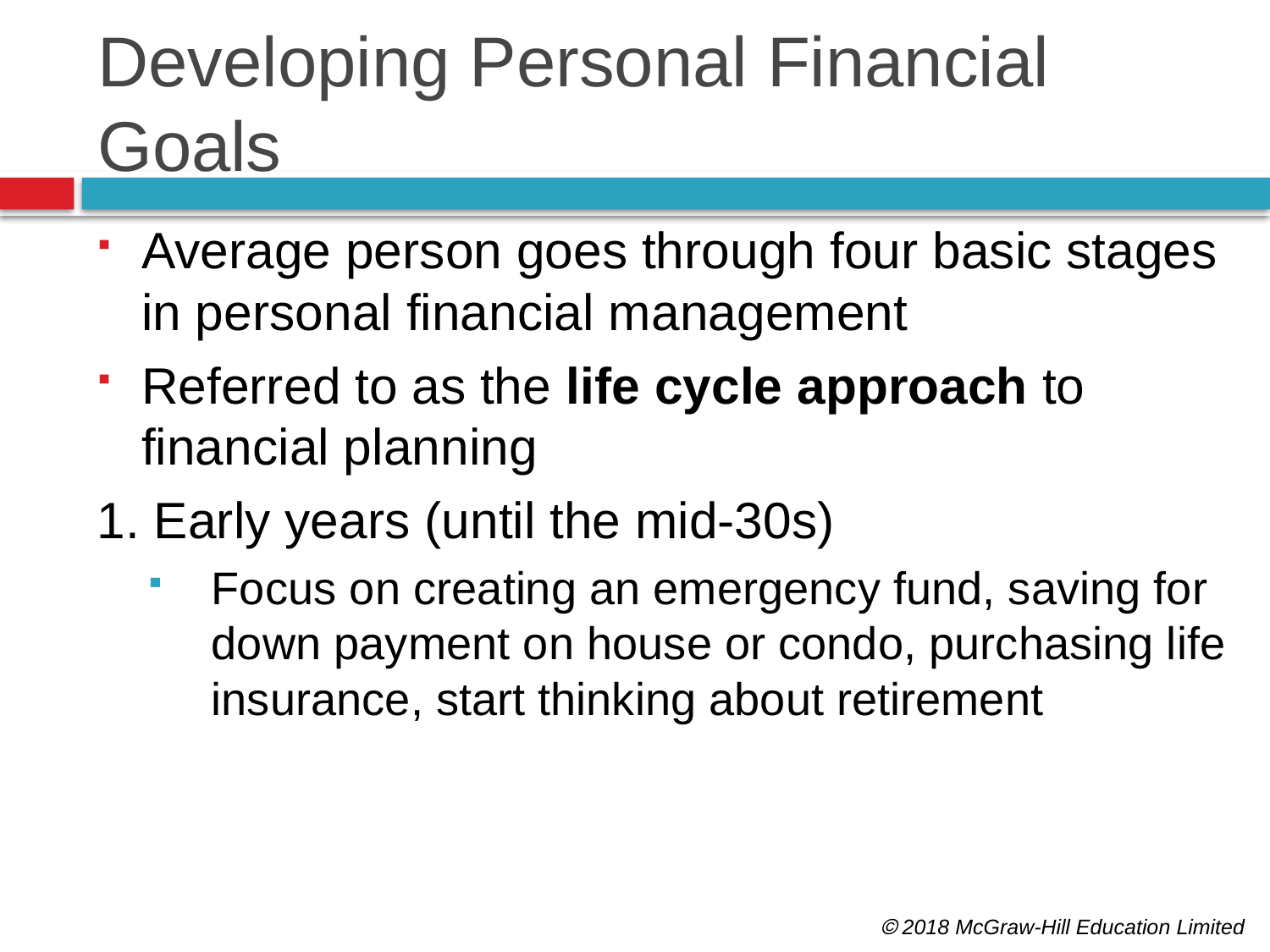

# Developing Personal Financial Goals
Average person goes through four basic stages in personal financial management
Referred to as the life cycle approach to financial planning
1. Early years (until the mid-30s)
Focus on creating an emergency fund, saving for down payment on house or condo, purchasing life insurance, start thinking about retirement

© 2018 McGraw-Hill Education Limited